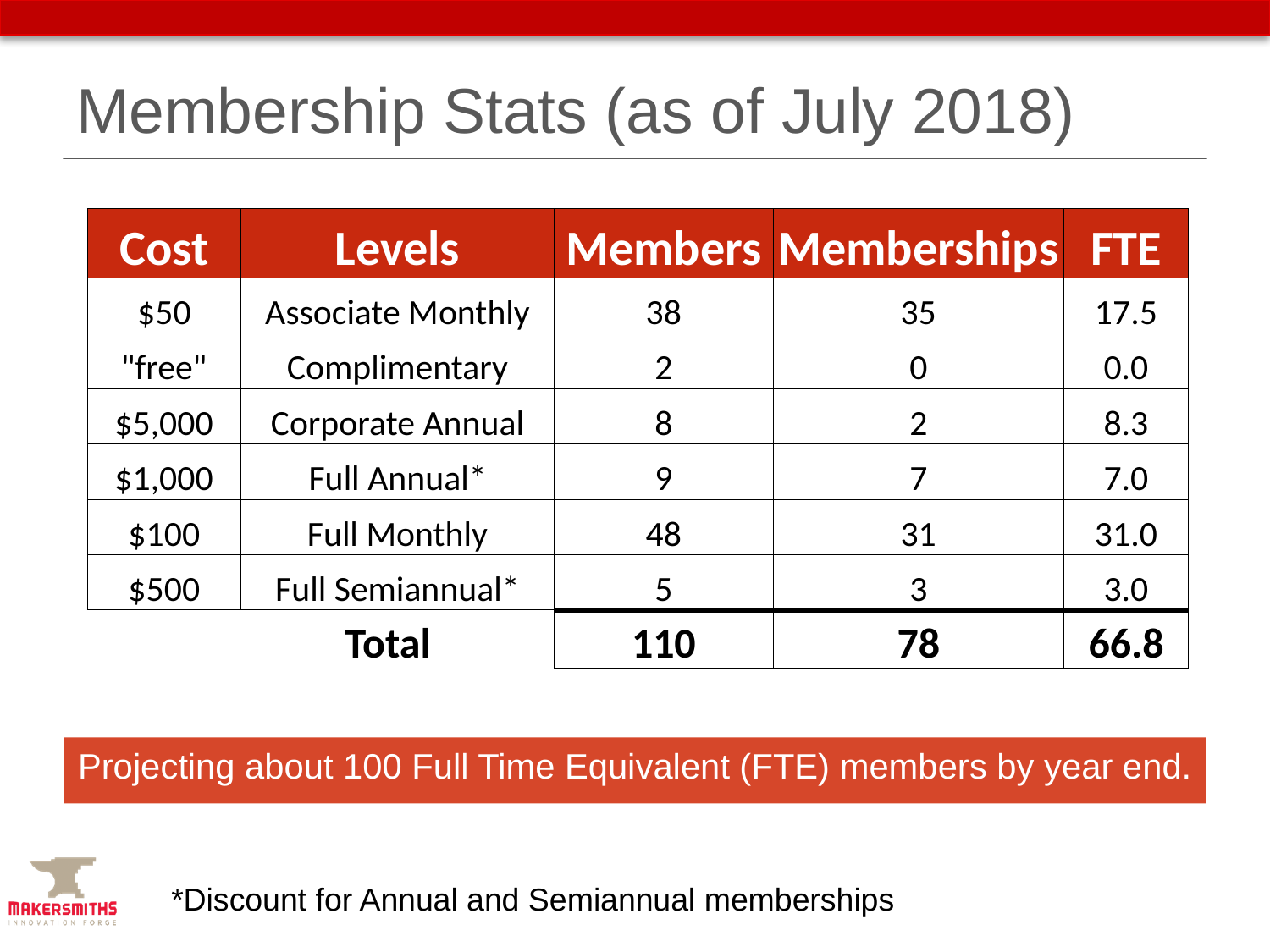

# Membership Stats (as of July 2018)
| Cost | Levels | Members | Memberships | FTE |
| --- | --- | --- | --- | --- |
| $50 | Associate Monthly | 38 | 35 | 17.5 |
| "free" | Complimentary | 2 | 0 | 0.0 |
| $5,000 | Corporate Annual | 8 | 2 | 8.3 |
| $1,000 | Full Annual\* | 9 | 7 | 7.0 |
| $100 | Full Monthly | 48 | 31 | 31.0 |
| $500 | Full Semiannual\* | 5 | 3 | 3.0 |
|  | Total | 110 | 78 | 66.8 |
Projecting about 100 Full Time Equivalent (FTE) members by year end.
*Discount for Annual and Semiannual memberships